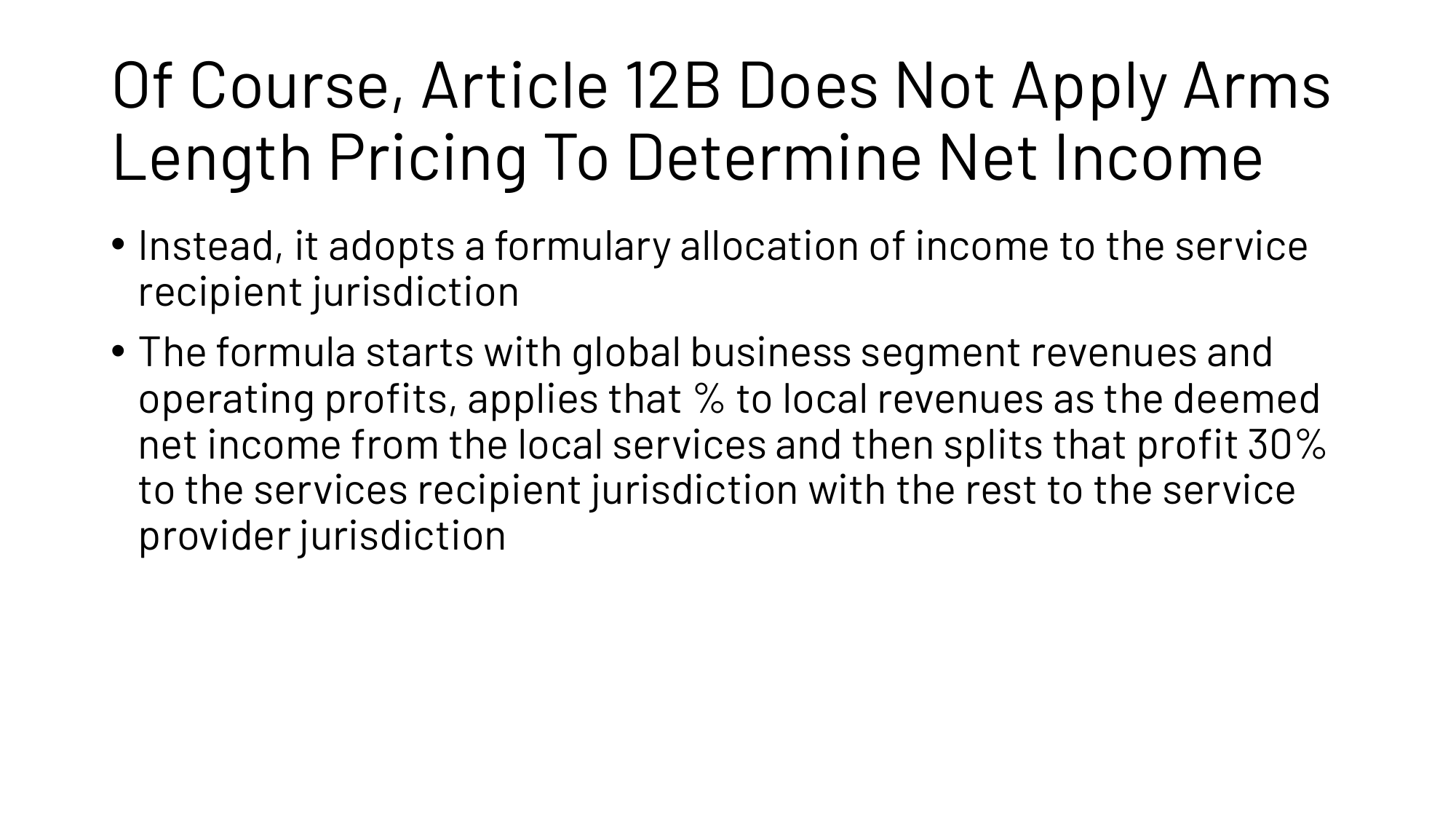

# Of Course, Article 12B Does Not Apply Arms Length Pricing To Determine Net Income
Instead, it adopts a formulary allocation of income to the service recipient jurisdiction
The formula starts with global business segment revenues and operating profits, applies that % to local revenues as the deemed net income from the local services and then splits that profit 30% to the services recipient jurisdiction with the rest to the service provider jurisdiction